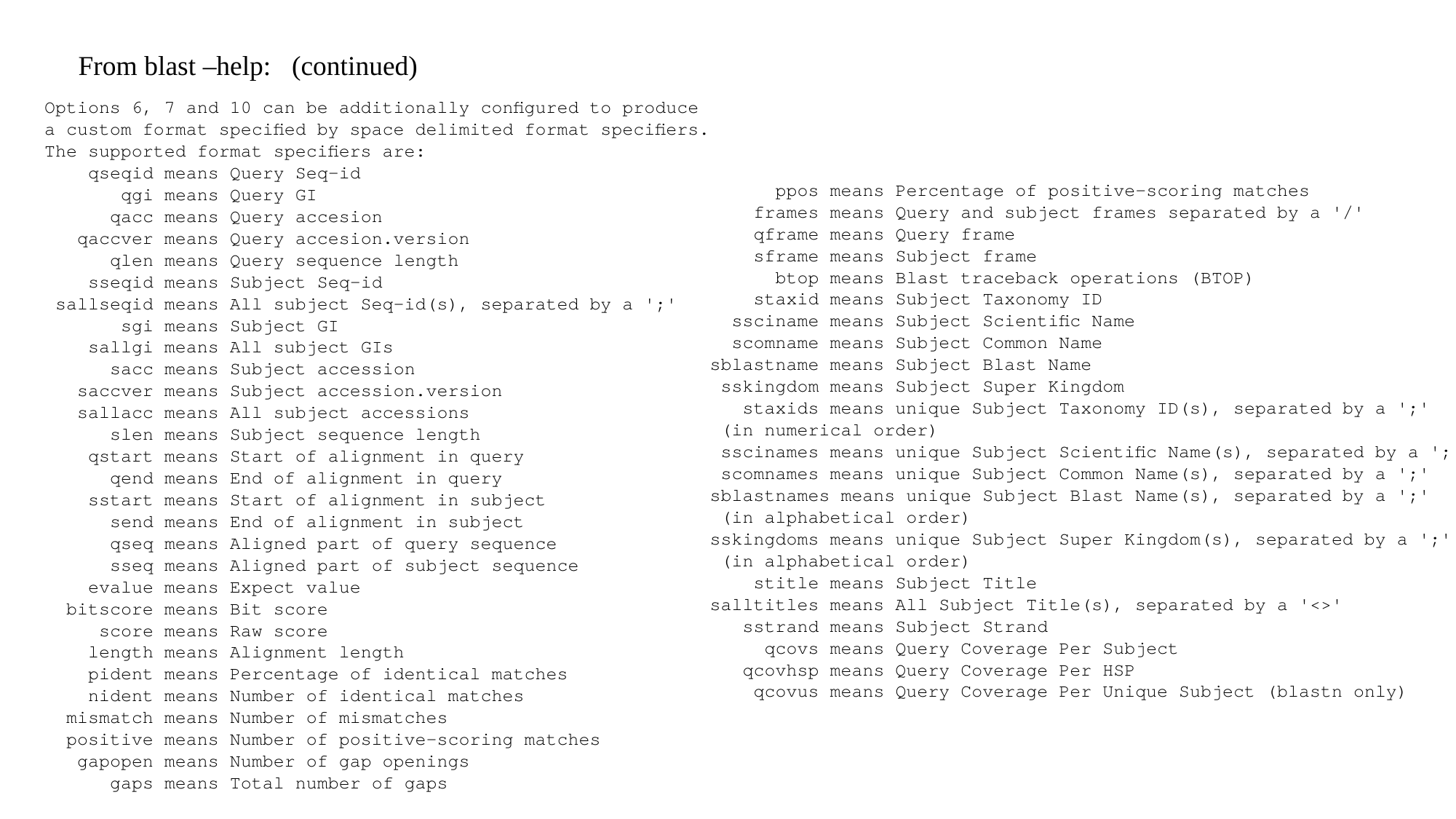

From blast –help:   (continued)
   Options 6, 7 and 10 can be additionally configured to produce
   a custom format specified by space delimited format specifiers.
   The supported format specifiers are:
       qseqid means Query Seq-id
          qgi means Query GI
         qacc means Query accesion
      qaccver means Query accesion.version
         qlen means Query sequence length
       sseqid means Subject Seq-id
    sallseqid means All subject Seq-id(s), separated by a ';'
          sgi means Subject GI
       sallgi means All subject GIs
         sacc means Subject accession
      saccver means Subject accession.version
      sallacc means All subject accessions
         slen means Subject sequence length
       qstart means Start of alignment in query
         qend means End of alignment in query
       sstart means Start of alignment in subject
         send means End of alignment in subject
         qseq means Aligned part of query sequence
         sseq means Aligned part of subject sequence
       evalue means Expect value
     bitscore means Bit score
        score means Raw score
       length means Alignment length
       pident means Percentage of identical matches
       nident means Number of identical matches
     mismatch means Number of mismatches
     positive means Number of positive-scoring matches
      gapopen means Number of gap openings
         gaps means Total number of gaps

         ppos means Percentage of positive-scoring matches
       frames means Query and subject frames separated by a '/'
       qframe means Query frame
       sframe means Subject frame
         btop means Blast traceback operations (BTOP)
       staxid means Subject Taxonomy ID
     ssciname means Subject Scientific Name
     scomname means Subject Common Name
   sblastname means Subject Blast Name
    sskingdom means Subject Super Kingdom
      staxids means unique Subject Taxonomy ID(s), separated by a ';'
    (in numerical order)
    sscinames means unique Subject Scientific Name(s), separated by a ';'
    scomnames means unique Subject Common Name(s), separated by a ';'
   sblastnames means unique Subject Blast Name(s), separated by a ';'
    (in alphabetical order)
   sskingdoms means unique Subject Super Kingdom(s), separated by a ';'
    (in alphabetical order)
       stitle means Subject Title
   salltitles means All Subject Title(s), separated by a '<>'
      sstrand means Subject Strand
        qcovs means Query Coverage Per Subject
      qcovhsp means Query Coverage Per HSP
       qcovus means Query Coverage Per Unique Subject (blastn only)